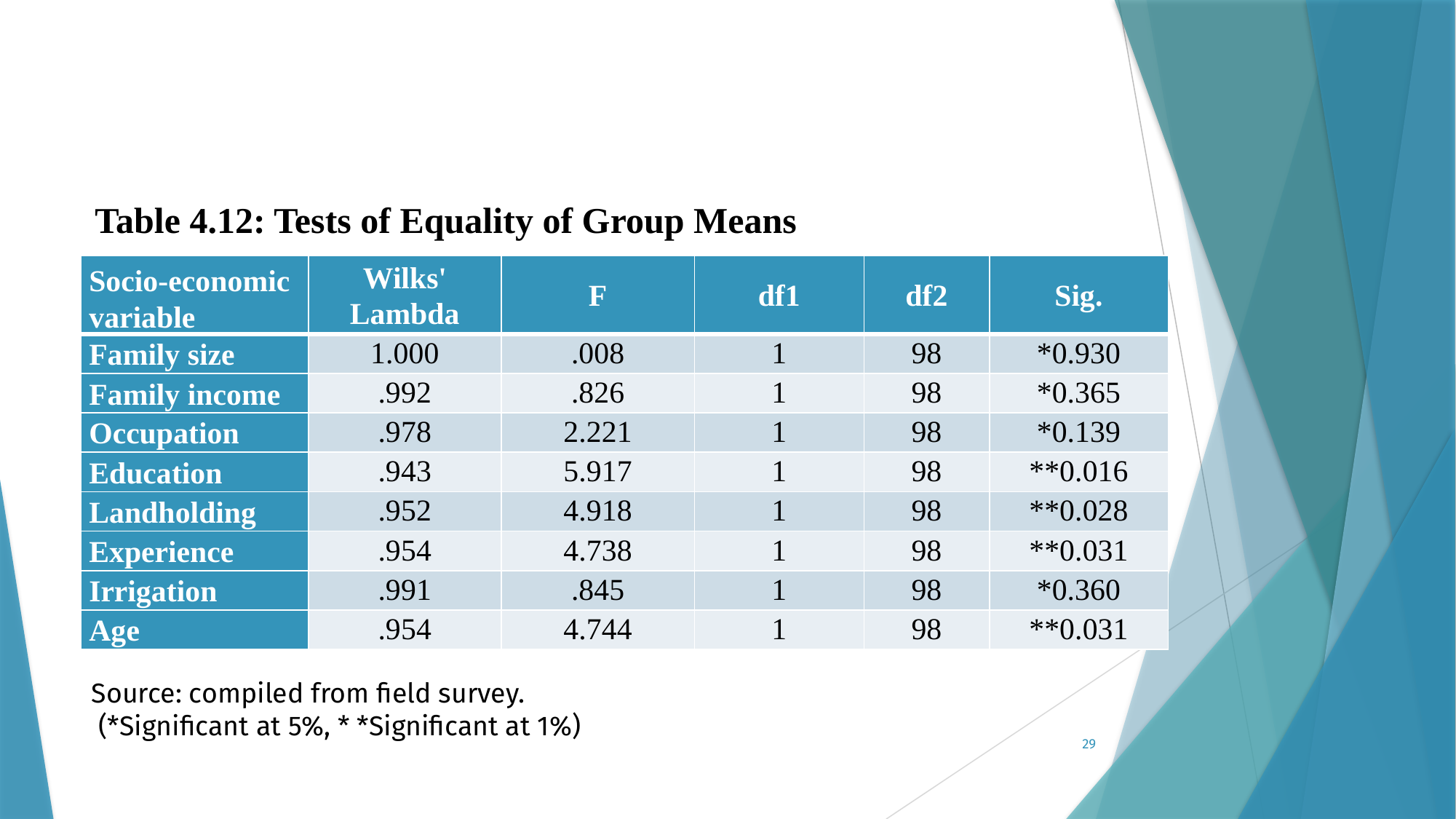

#
Table 4.12: Tests of Equality of Group Means
| Socio-economic variable | Wilks' Lambda | F | df1 | df2 | Sig. |
| --- | --- | --- | --- | --- | --- |
| Family size | 1.000 | .008 | 1 | 98 | \*0.930 |
| Family income | .992 | .826 | 1 | 98 | \*0.365 |
| Occupation | .978 | 2.221 | 1 | 98 | \*0.139 |
| Education | .943 | 5.917 | 1 | 98 | \*\*0.016 |
| Landholding | .952 | 4.918 | 1 | 98 | \*\*0.028 |
| Experience | .954 | 4.738 | 1 | 98 | \*\*0.031 |
| Irrigation | .991 | .845 | 1 | 98 | \*0.360 |
| Age | .954 | 4.744 | 1 | 98 | \*\*0.031 |
Source: compiled from field survey.
 (*Significant at 5%, * *Significant at 1%)
29